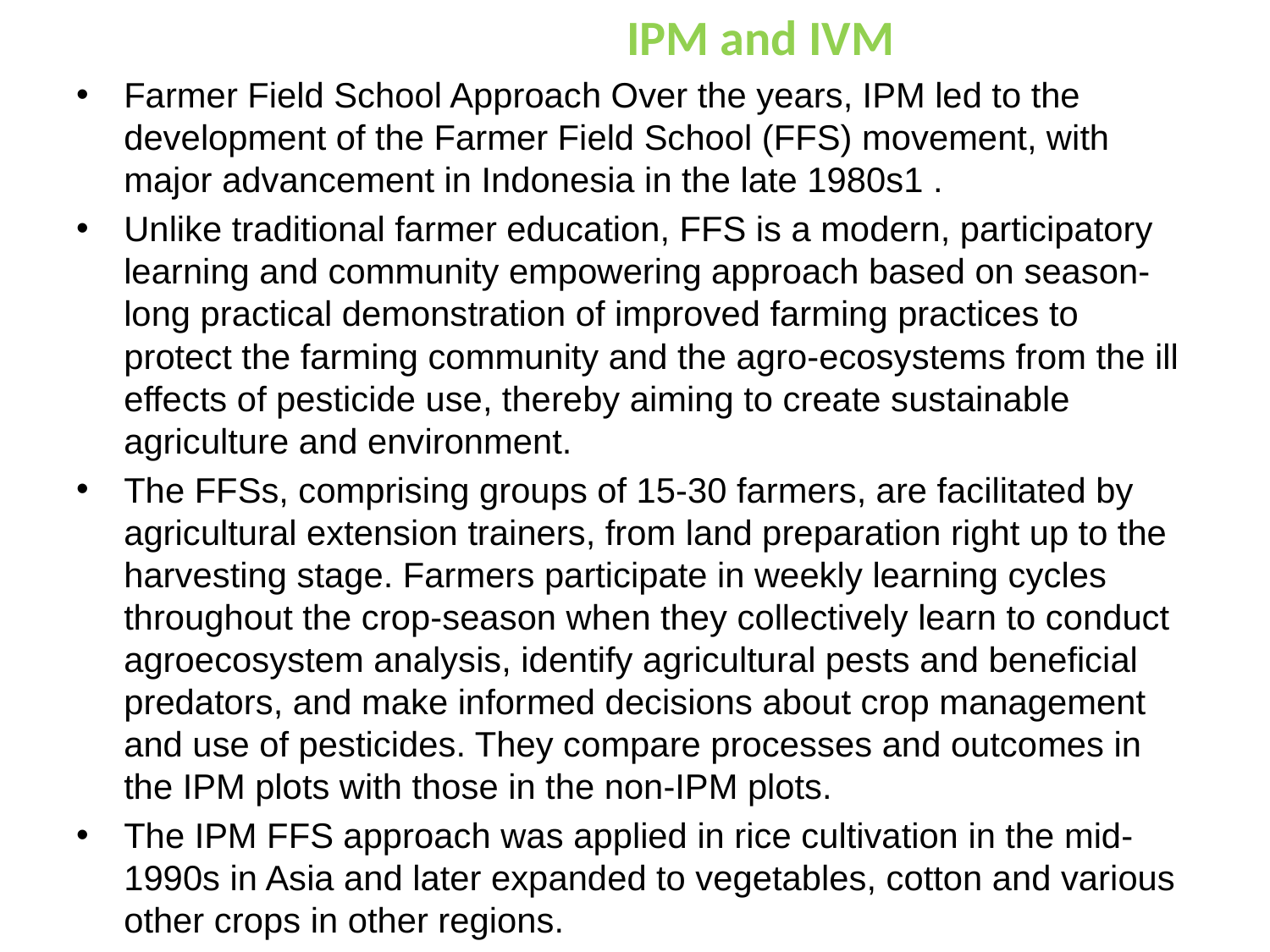

IPM and IVM
Farmer Field School Approach Over the years, IPM led to the development of the Farmer Field School (FFS) movement, with major advancement in Indonesia in the late 1980s1 .
Unlike traditional farmer education, FFS is a modern, participatory learning and community empowering approach based on season-long practical demonstration of improved farming practices to protect the farming community and the agro-ecosystems from the ill effects of pesticide use, thereby aiming to create sustainable agriculture and environment.
The FFSs, comprising groups of 15-30 farmers, are facilitated by agricultural extension trainers, from land preparation right up to the harvesting stage. Farmers participate in weekly learning cycles throughout the crop-season when they collectively learn to conduct agroecosystem analysis, identify agricultural pests and beneficial predators, and make informed decisions about crop management and use of pesticides. They compare processes and outcomes in the IPM plots with those in the non-IPM plots.
The IPM FFS approach was applied in rice cultivation in the mid-1990s in Asia and later expanded to vegetables, cotton and various other crops in other regions.
#